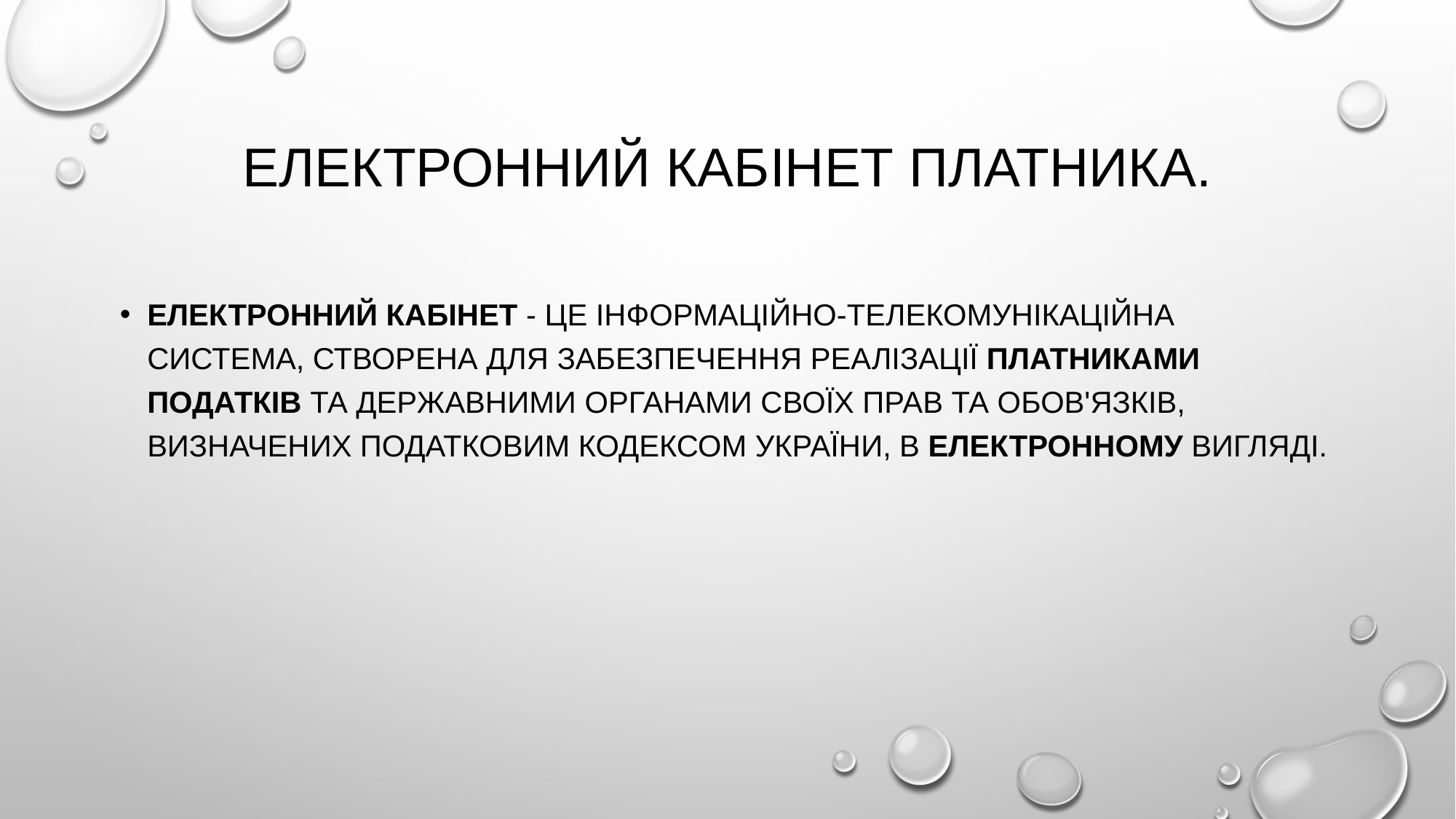

# Електронний кабінет платника.
Електронний кабiнет - це інформаційно-телекомунікаційна система, створена для забезпечення реалізації платниками податків та державними органами своїх прав та обов'язків, визначених Податковим Кодексом України, в електронному вигляді.